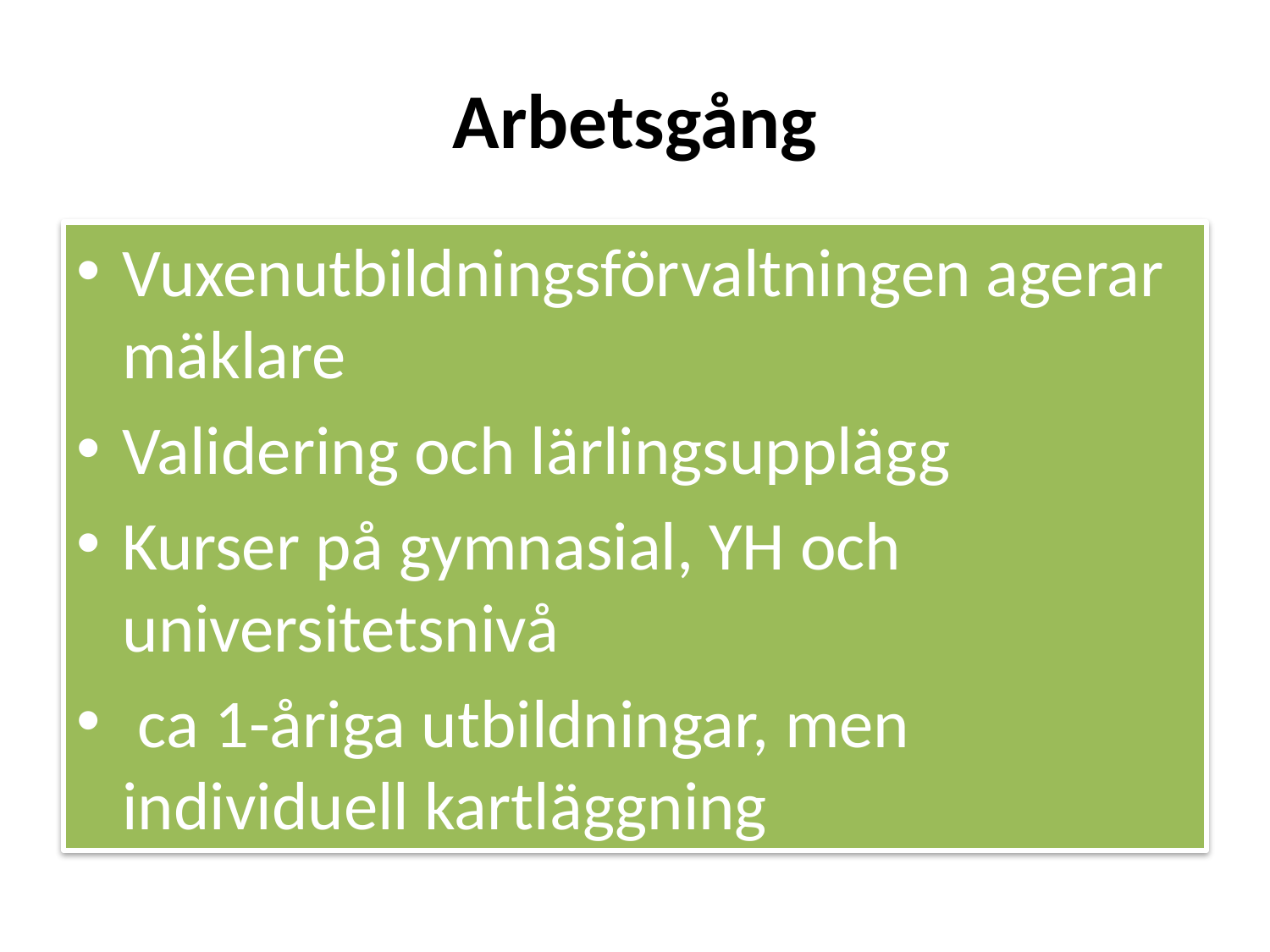

# Arbetsgång
Vuxenutbildningsförvaltningen agerar mäklare
Validering och lärlingsupplägg
Kurser på gymnasial, YH och universitetsnivå
 ca 1-åriga utbildningar, men individuell kartläggning